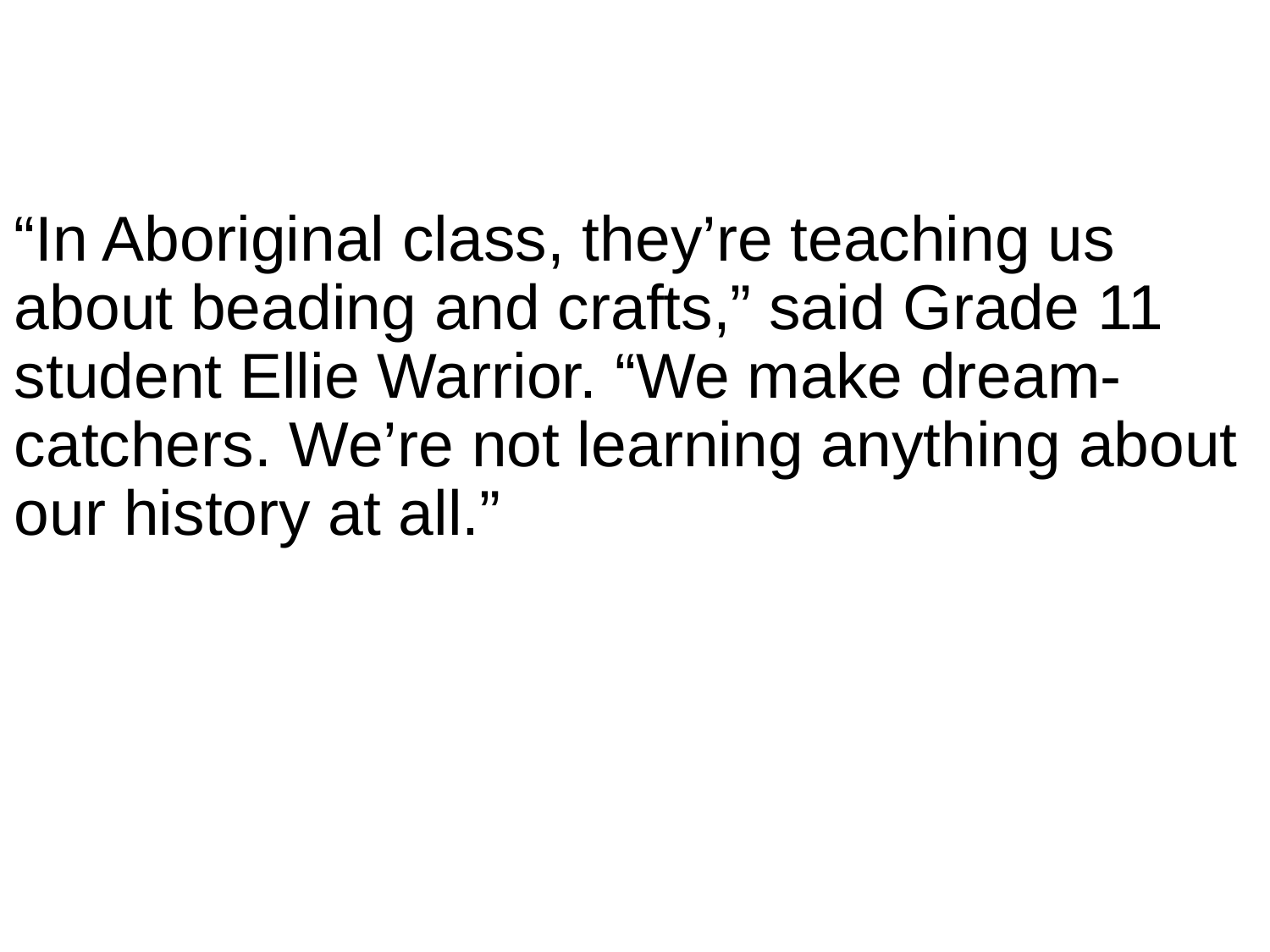

#
	“In Aboriginal class, they’re teaching us about beading and crafts,” said Grade 11 student Ellie Warrior. “We make dream-catchers. We’re not learning anything about our history at all.”
30